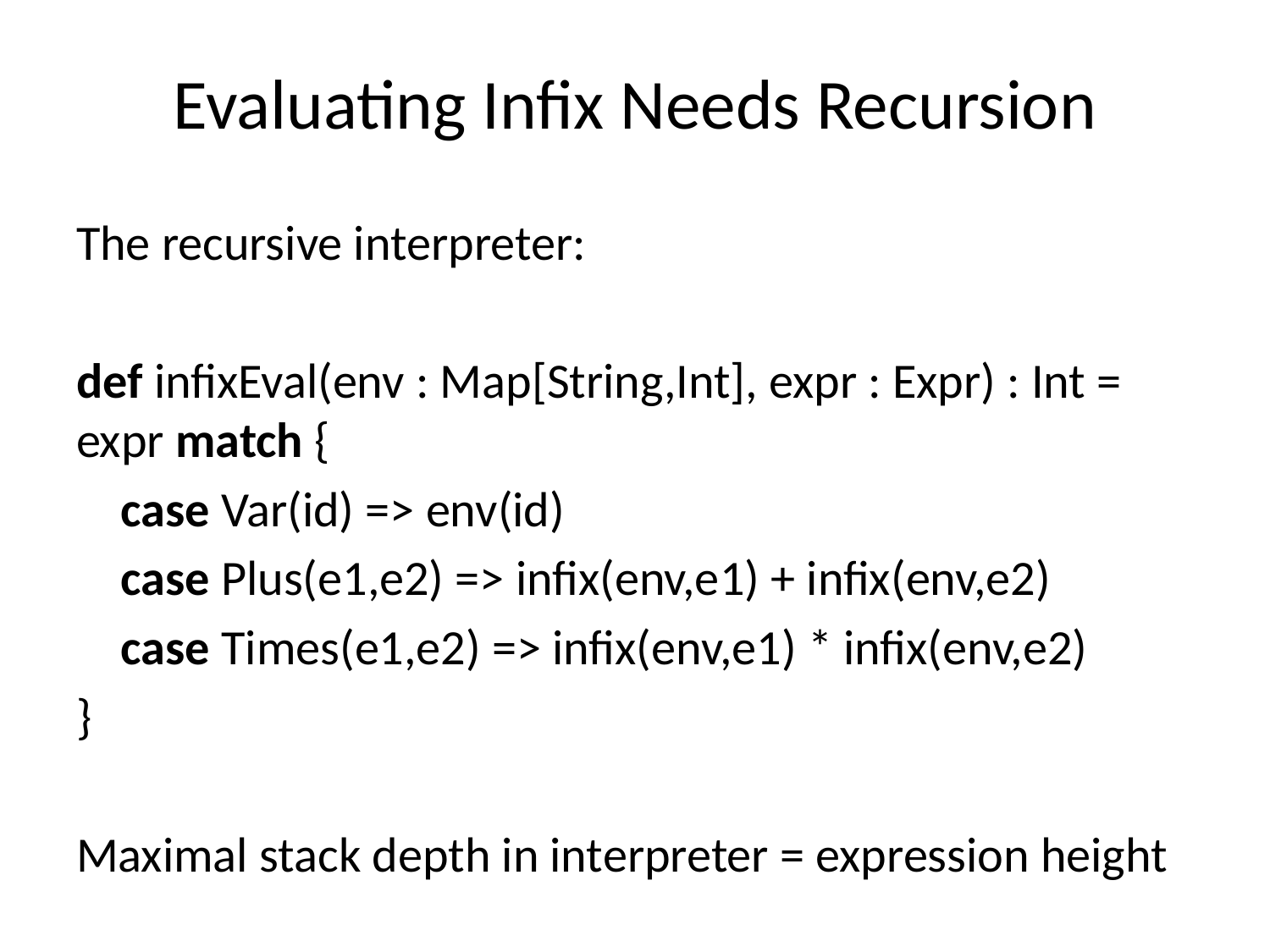

# Evaluating Infix Needs Recursion
The recursive interpreter:

def infixEval(env : Map[String,Int], expr : Expr) : Int =
expr match {
    case Var(id) => env(id)
    case Plus(e1,e2) => infix(env,e1) + infix(env,e2)
    case Times(e1,e2) => infix(env,e1) * infix(env,e2)
}

Maximal stack depth in interpreter = expression height